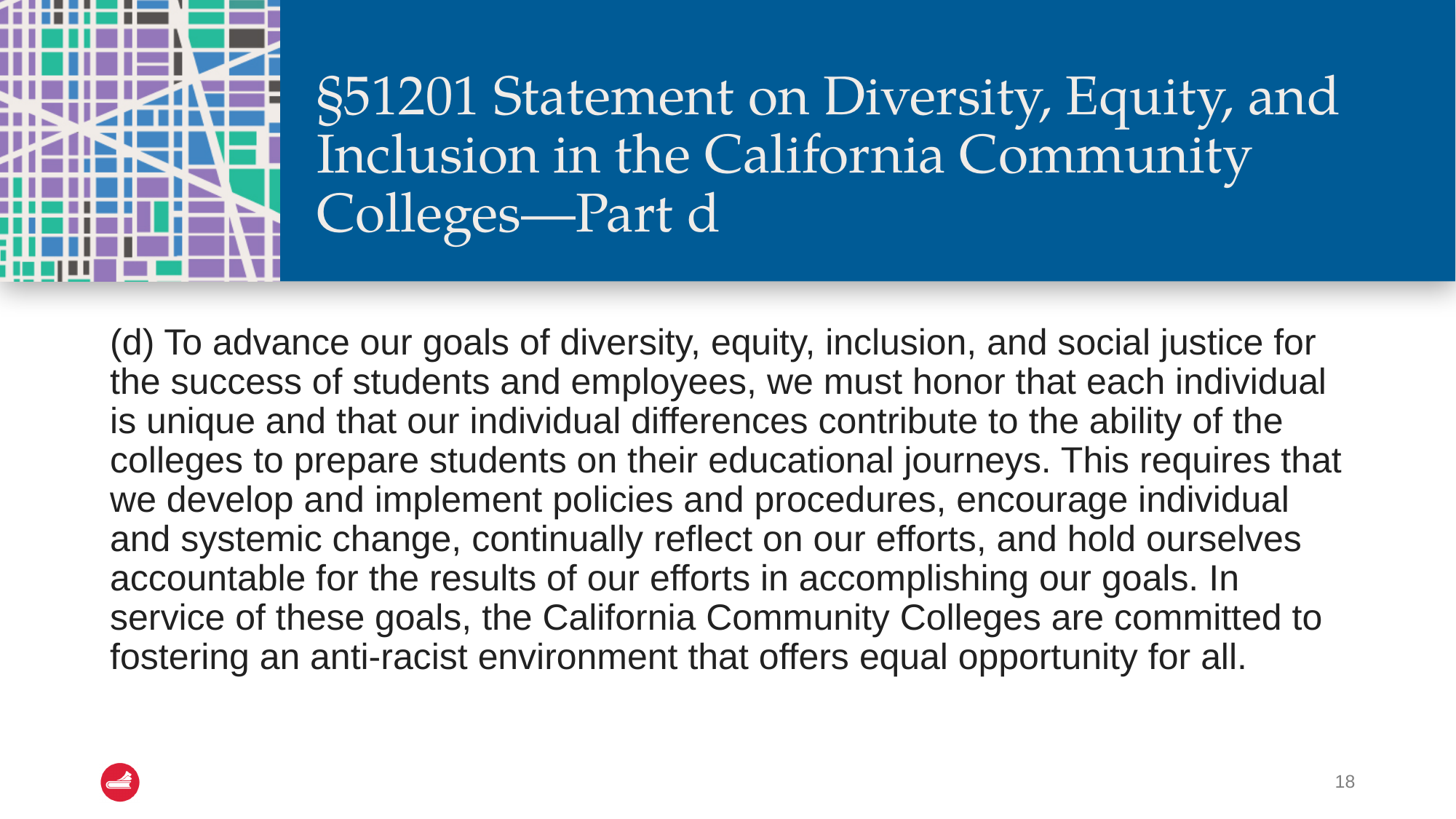

# §51201 Statement on Diversity, Equity, and Inclusion in the California Community Colleges—Part d
(d) To advance our goals of diversity, equity, inclusion, and social justice for the success of students and employees, we must honor that each individual is unique and that our individual differences contribute to the ability of the colleges to prepare students on their educational journeys. This requires that we develop and implement policies and procedures, encourage individual and systemic change, continually reflect on our efforts, and hold ourselves accountable for the results of our efforts in accomplishing our goals. In service of these goals, the California Community Colleges are committed to fostering an anti-racist environment that offers equal opportunity for all.

18